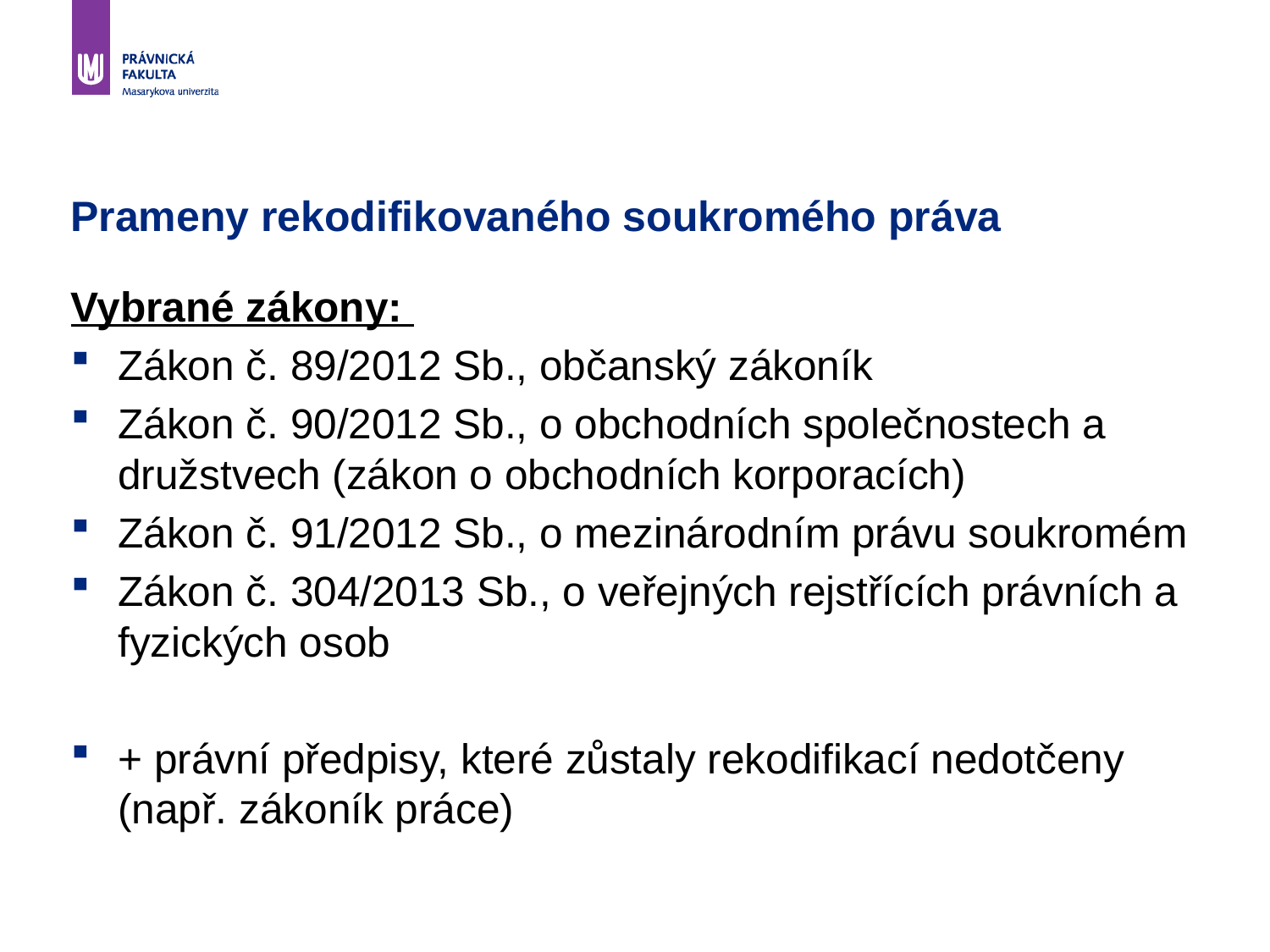

# Prameny rekodifikovaného soukromého práva
Vybrané zákony:
Zákon č. 89/2012 Sb., občanský zákoník
Zákon č. 90/2012 Sb., o obchodních společnostech a družstvech (zákon o obchodních korporacích)
Zákon č. 91/2012 Sb., o mezinárodním právu soukromém
Zákon č. 304/2013 Sb., o veřejných rejstřících právních a fyzických osob

+ právní předpisy, které zůstaly rekodifikací nedotčeny (např. zákoník práce)